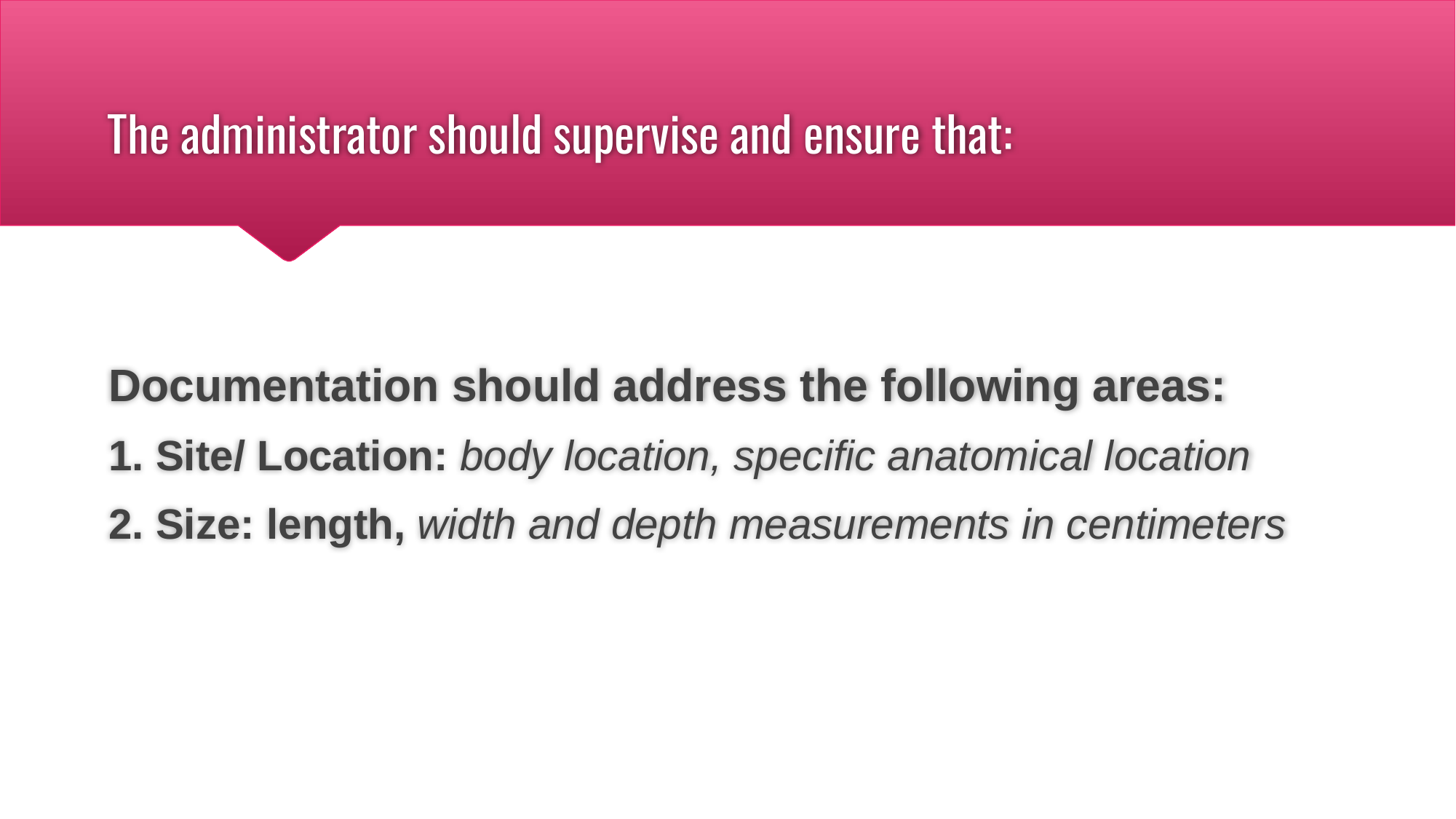

# The administrator should supervise and ensure that:
Documentation should address the following areas:
1. Site/ Location: body location, specific anatomical location
2. Size: length, width and depth measurements in centimeters